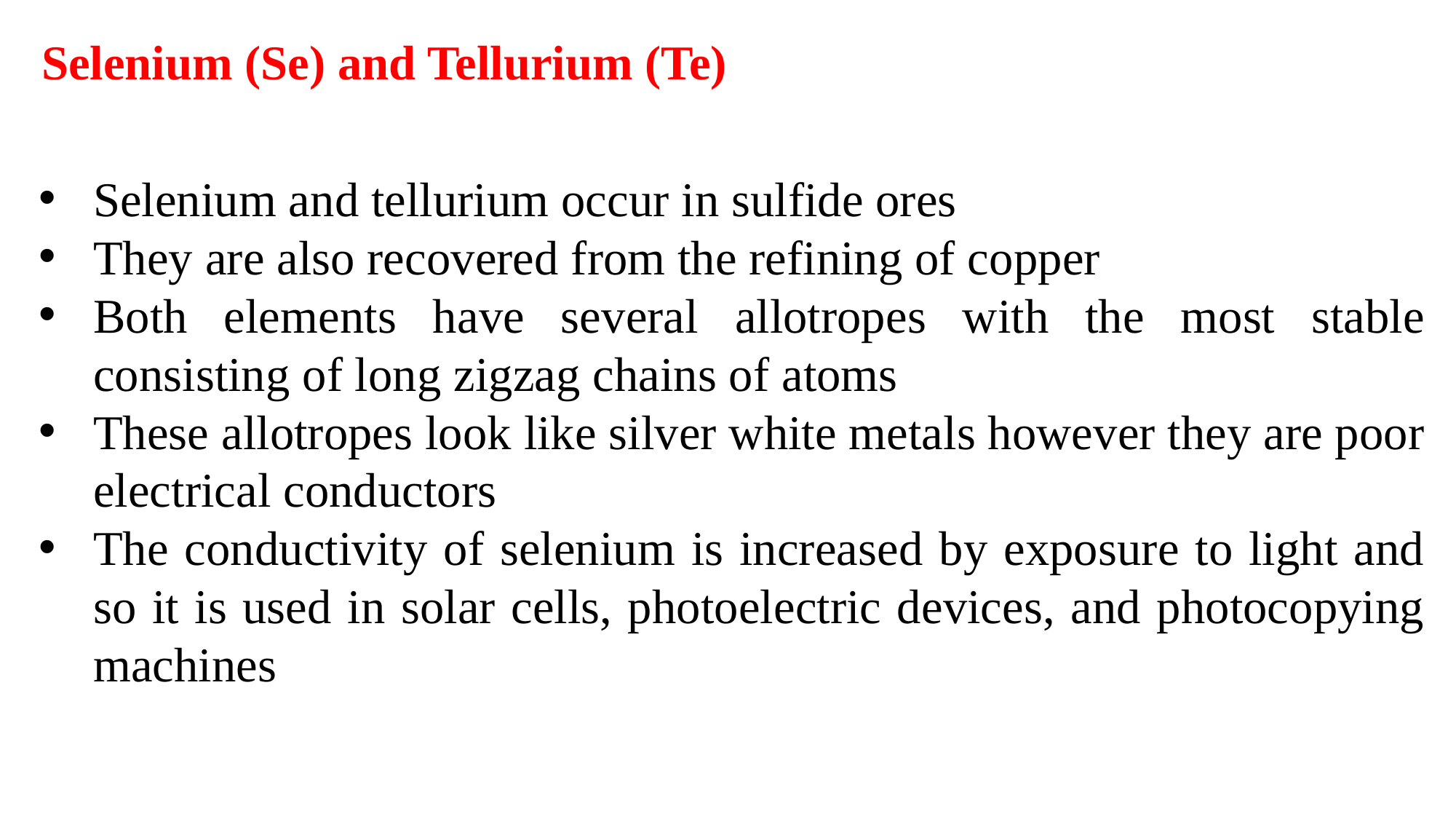

Selenium (Se) and Tellurium (Te)
Selenium and tellurium occur in sulfide ores
They are also recovered from the refining of copper
Both elements have several allotropes with the most stable consisting of long zigzag chains of atoms
These allotropes look like silver white metals however they are poor electrical conductors
The conductivity of selenium is increased by exposure to light and so it is used in solar cells, photoelectric devices, and photocopying machines